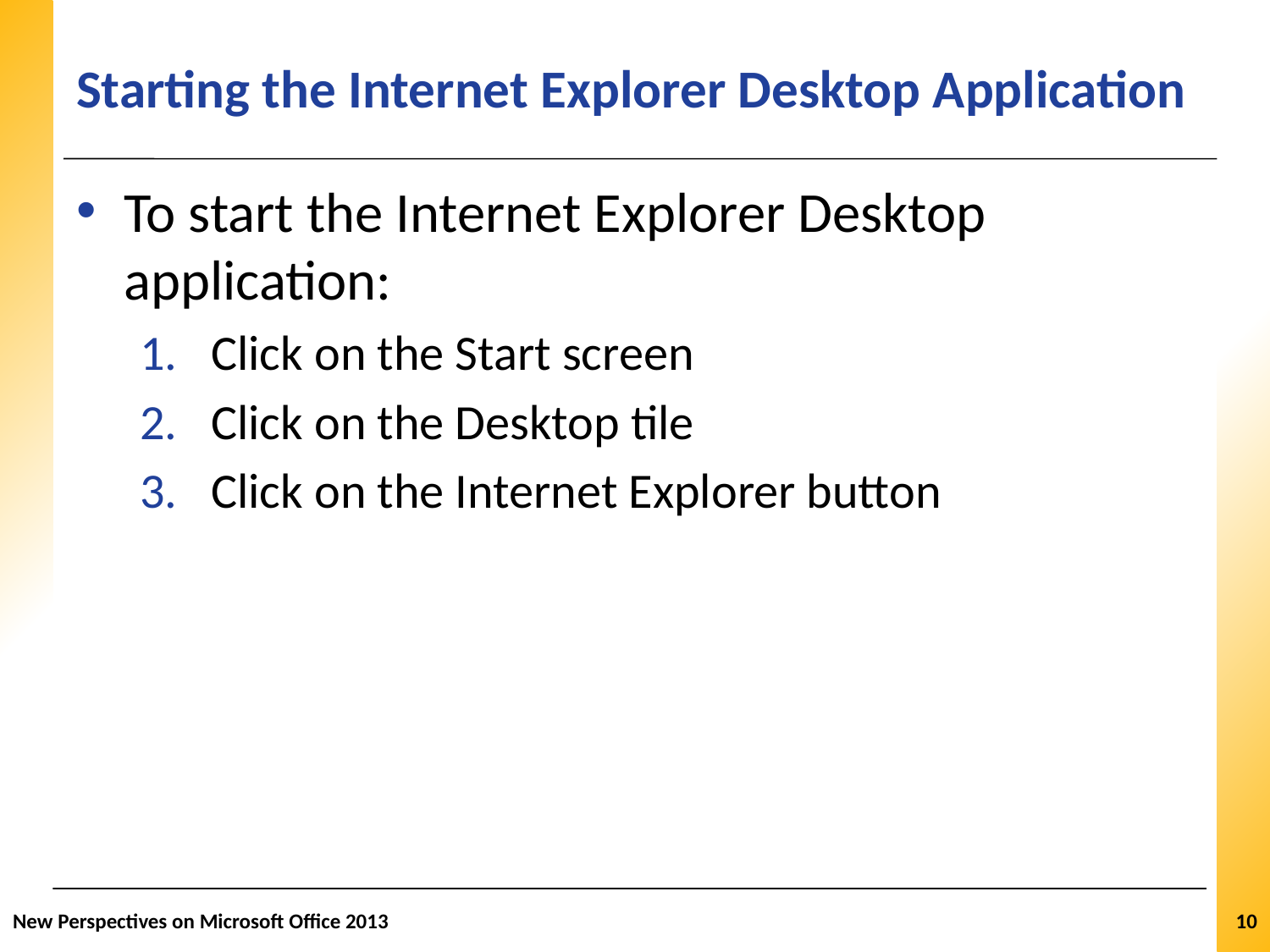

# Starting the Internet Explorer Desktop Application
To start the Internet Explorer Desktop application:
Click on the Start screen
Click on the Desktop tile
Click on the Internet Explorer button
New Perspectives on Microsoft Office 2013
10